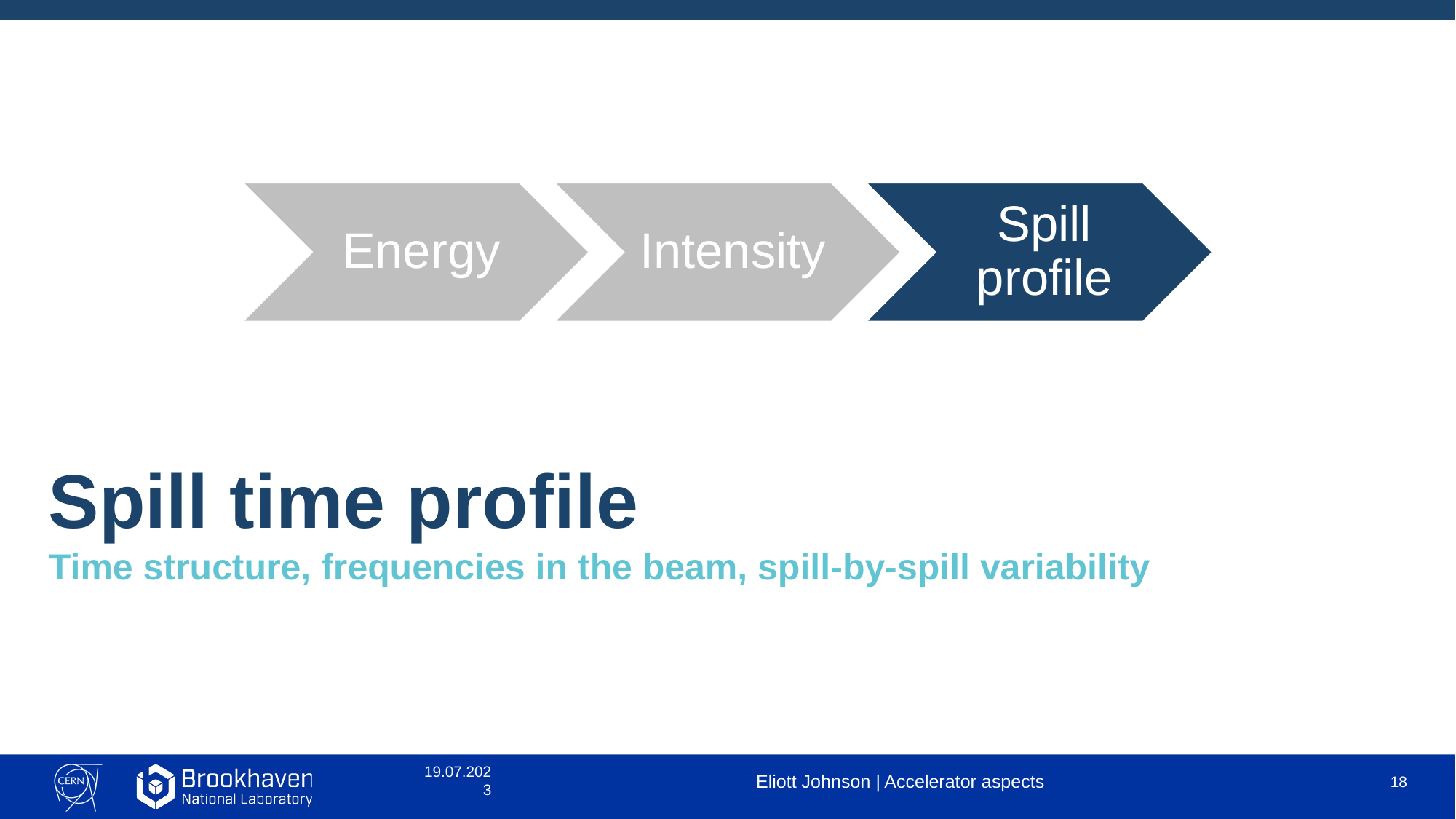

Energy
Intensity
Spill profile
# Spill time profile
Time structure, frequencies in the beam, spill-by-spill variability
19.07.2023
Eliott Johnson | Accelerator aspects
18